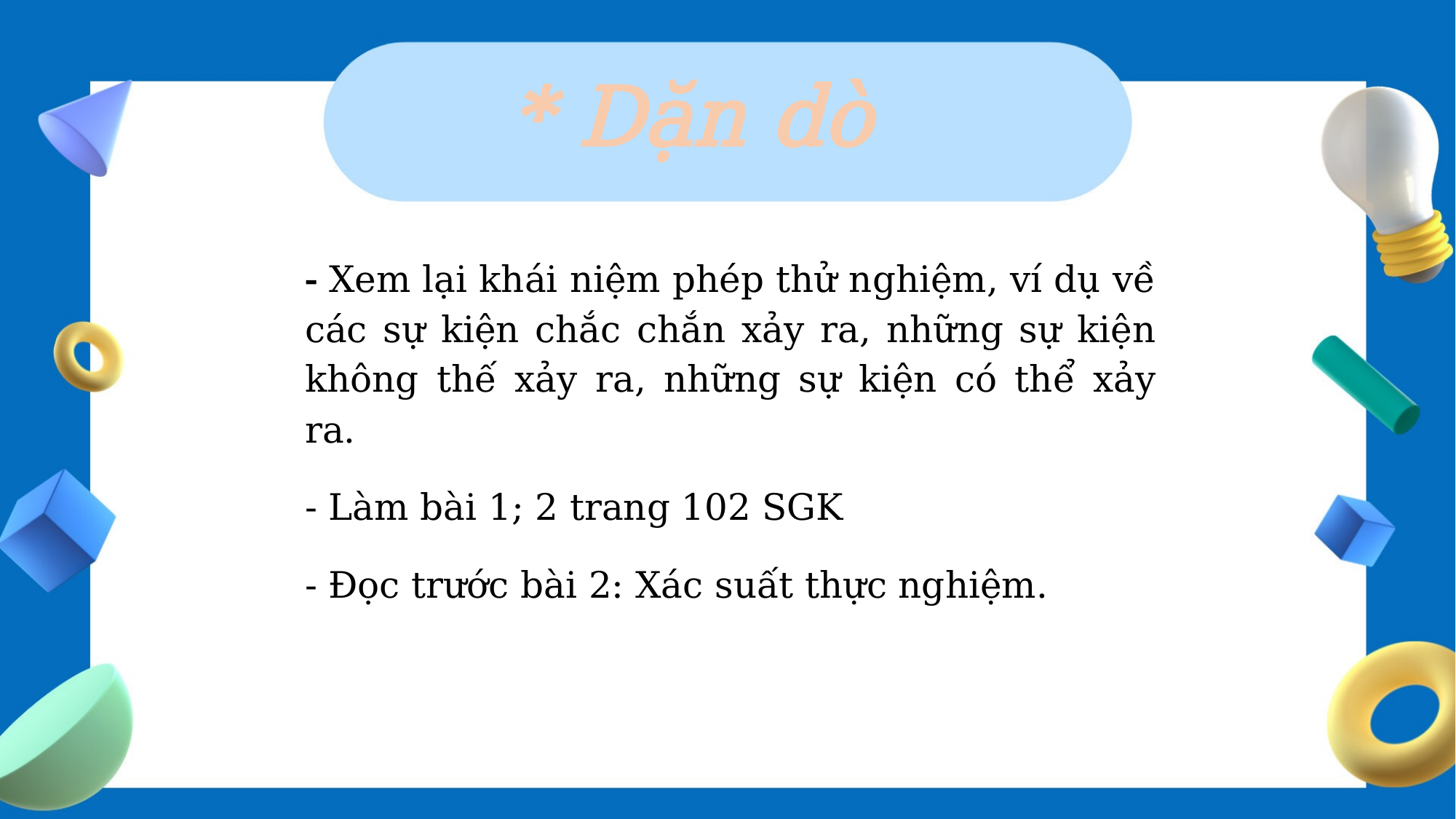

* Dặn dò
- Xem lại khái niệm phép thử nghiệm, ví dụ về các sự kiện chắc chắn xảy ra, những sự kiện không thế xảy ra, những sự kiện có thể xảy ra.
- Làm bài 1; 2 trang 102 SGK
- Đọc trước bài 2: Xác suất thực nghiệm.